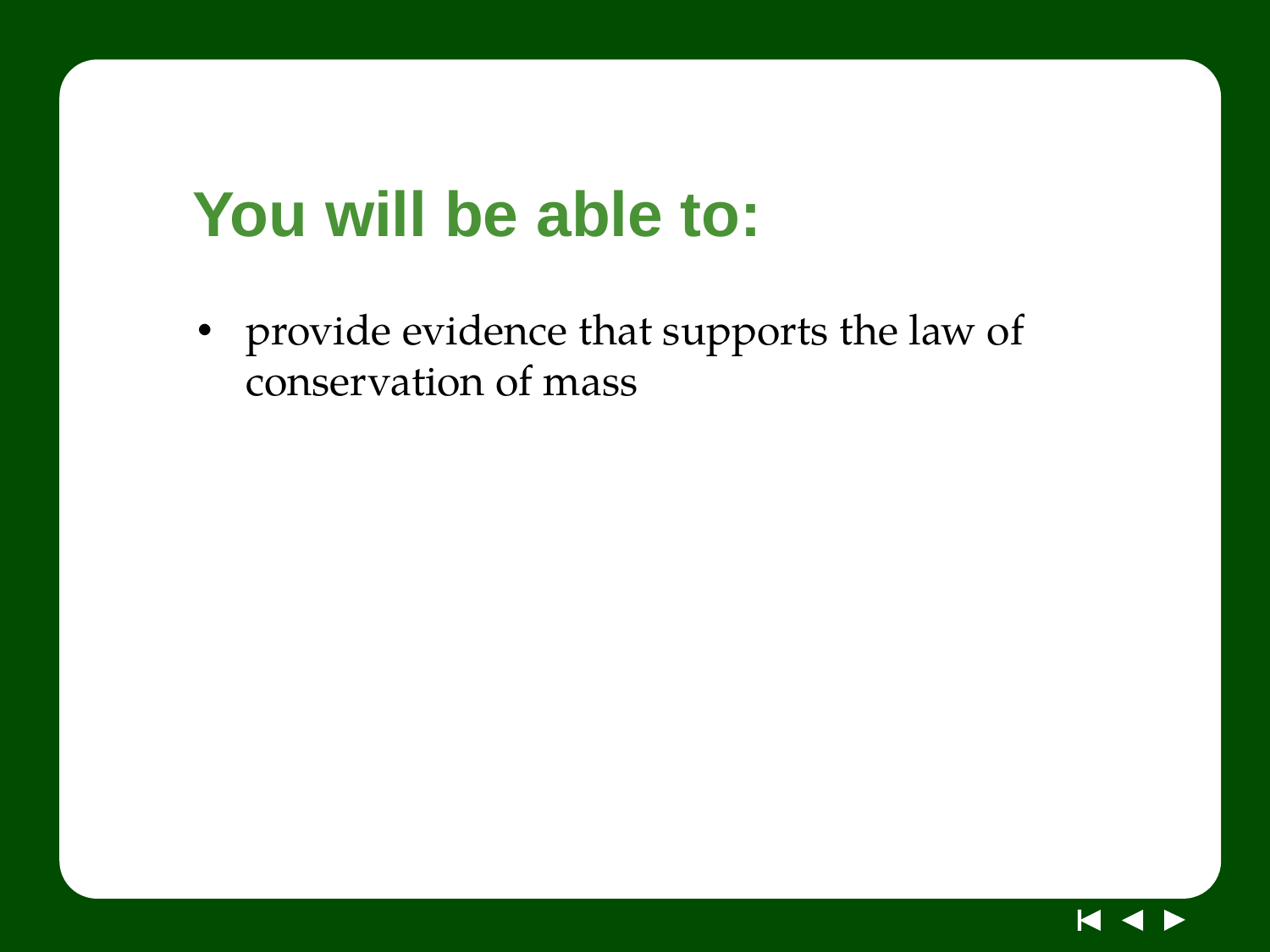

# You will be able to:
provide evidence that supports the law of conservation of mass